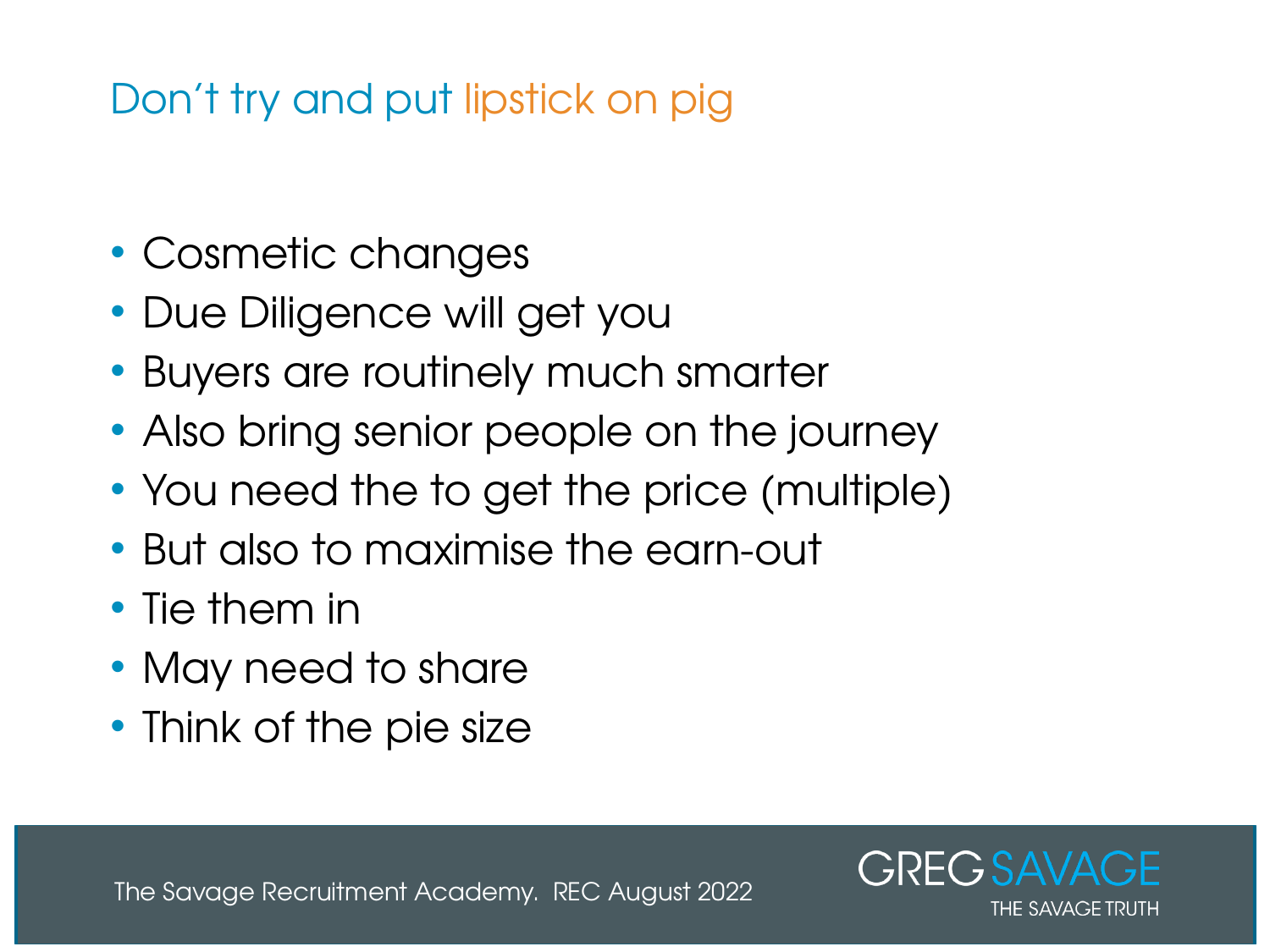

# Don’t try and put lipstick on pig
Cosmetic changes
Due Diligence will get you
Buyers are routinely much smarter
Also bring senior people on the journey
You need the to get the price (multiple)
But also to maximise the earn-out
Tie them in
May need to share
Think of the pie size

The Savage Recruitment Academy.  REC August 2022